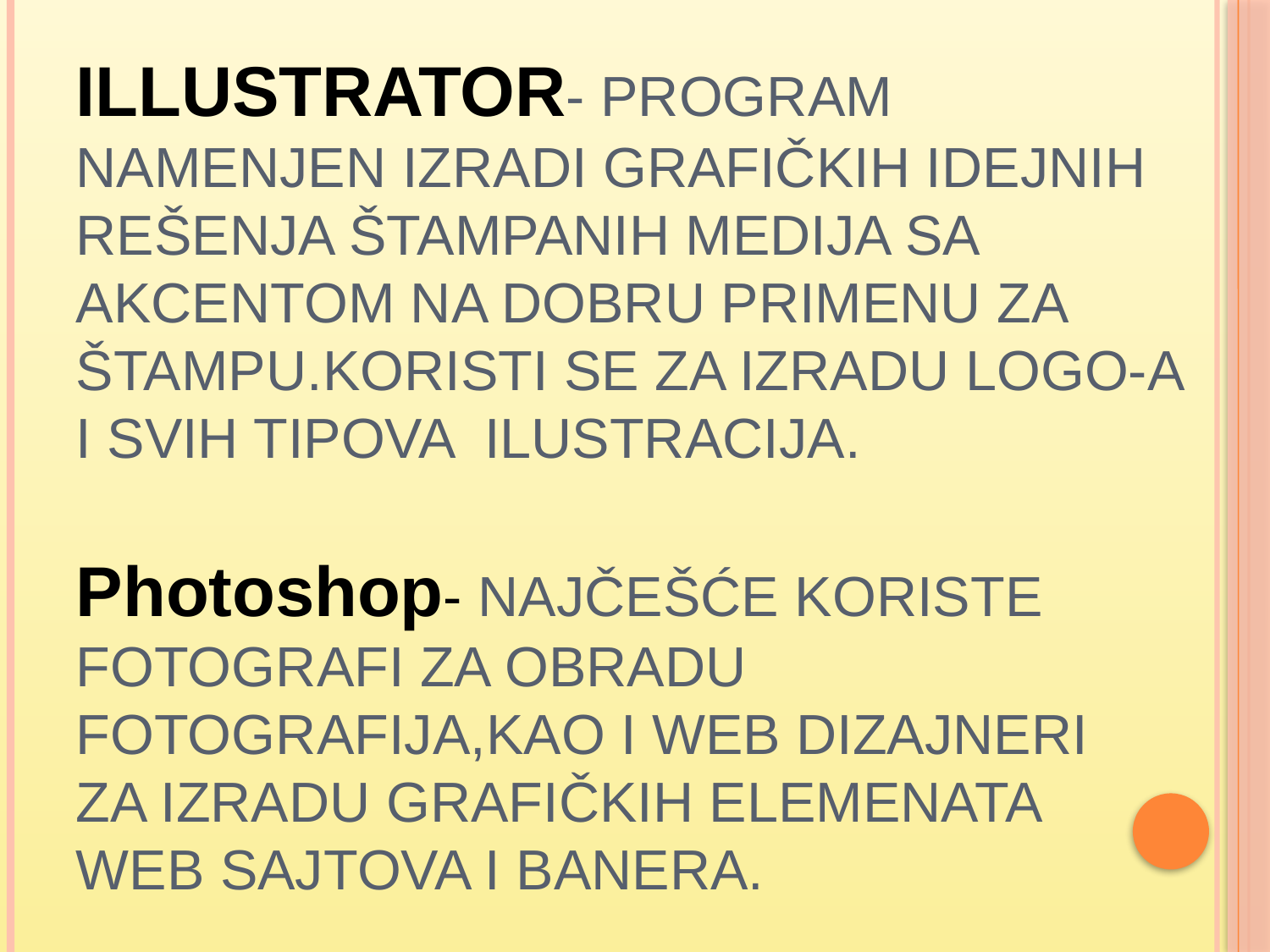

# Illustrator- program namenjen izradi grafičkih idejnih rešenja štampanih medija sa akcentom na dobru primenu za štampu.Koristi se za izradu logo-a i svih tipova  ilustracija.
Photoshop- najčešće koriste fotografi za obradu fotografija,kao i web dizajneri za izradu grafičkih elemenata web sajtova i banera.